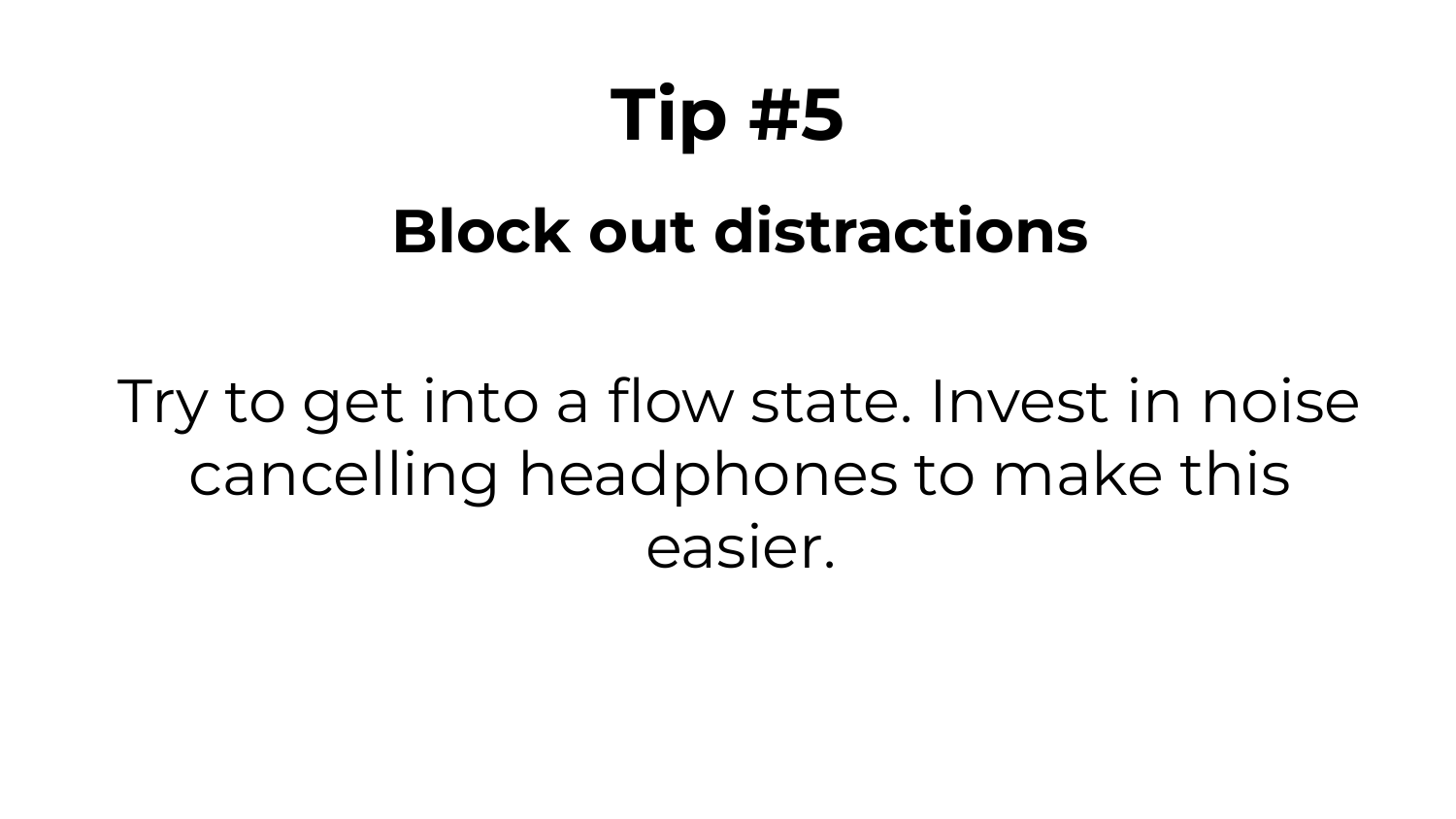

# Tip #5
Block out distractions

Try to get into a flow state. Invest in noise cancelling headphones to make this easier.